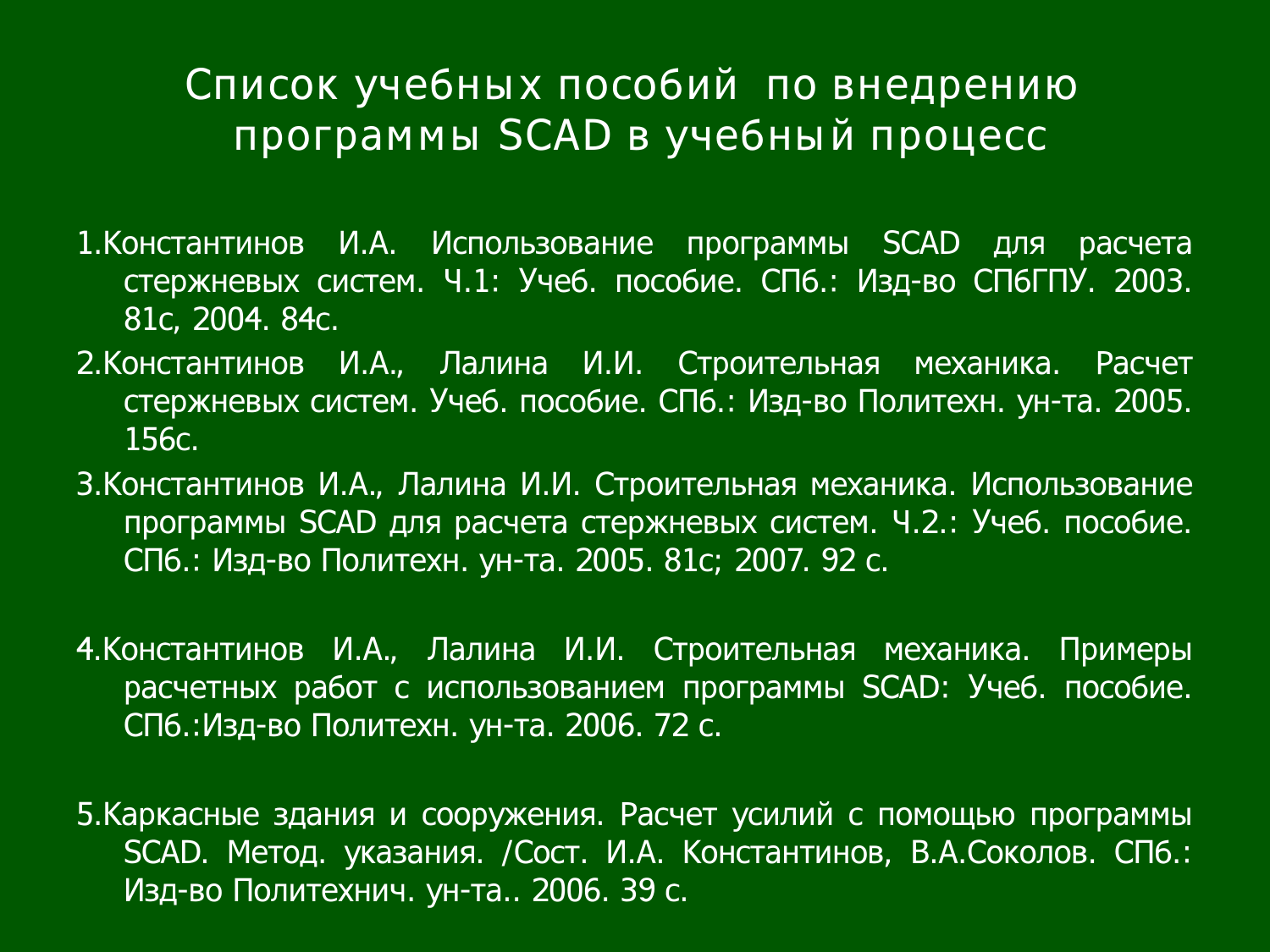

# Список учебных пособий  по внедрению программы SCAD в учебный процесс
1.Константинов И.А. Использование программы SCAD для расчета стержневых систем. Ч.1: Учеб. пособие. СПб.: Изд-во СПбГПУ. 2003. 81с, 2004. 84с.
2.Константинов И.А., Лалина И.И. Строительная механика. Расчет стержневых систем. Учеб. пособие. СПб.: Изд-во Политехн. ун-та. 2005. 156с.
3.Константинов И.А., Лалина И.И. Строительная механика. Использование программы SCAD для расчета стержневых систем. Ч.2.: Учеб. пособие. СПб.: Изд-во Политехн. ун-та. 2005. 81с; 2007. 92 с.

4.Константинов И.А., Лалина И.И. Строительная механика. Примеры расчетных работ с использованием программы SCAD: Учеб. пособие. СПб.:Изд-во Политехн. ун-та. 2006. 72 с.

5.Каркасные здания и сооружения. Расчет усилий с помощью программы SCAD. Метод. указания. /Сост. И.А. Константинов, В.А.Соколов. СПб.: Изд-во Политехнич. ун-та.. 2006. 39 с.